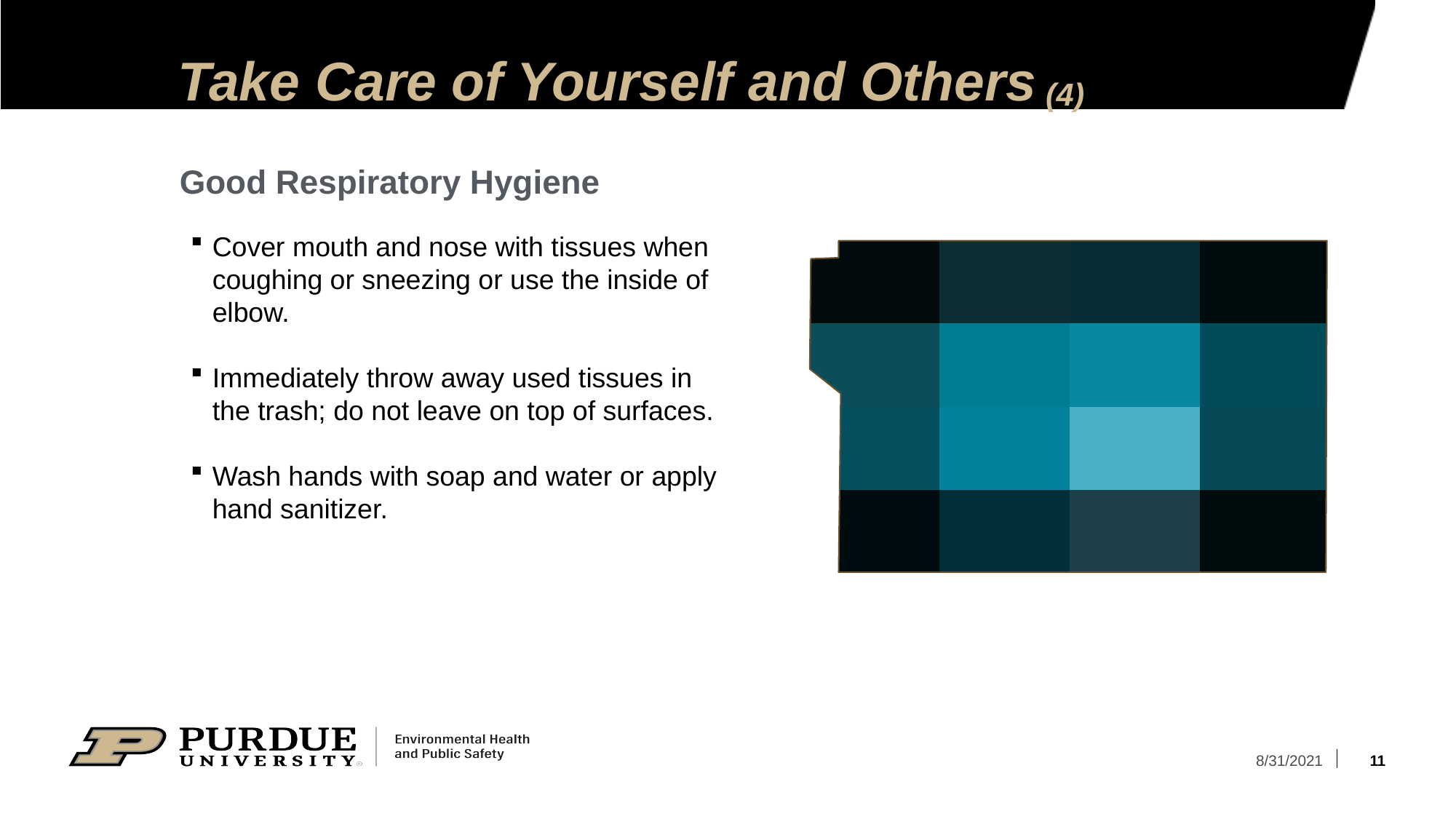

# Take Care of Yourself and Others (4)
Good Respiratory Hygiene
Cover mouth and nose with tissues when coughing or sneezing or use the inside of elbow.

Immediately throw away used tissues in the trash; do not leave on top of surfaces.

Wash hands with soap and water or apply hand sanitizer.

11
8/31/2021